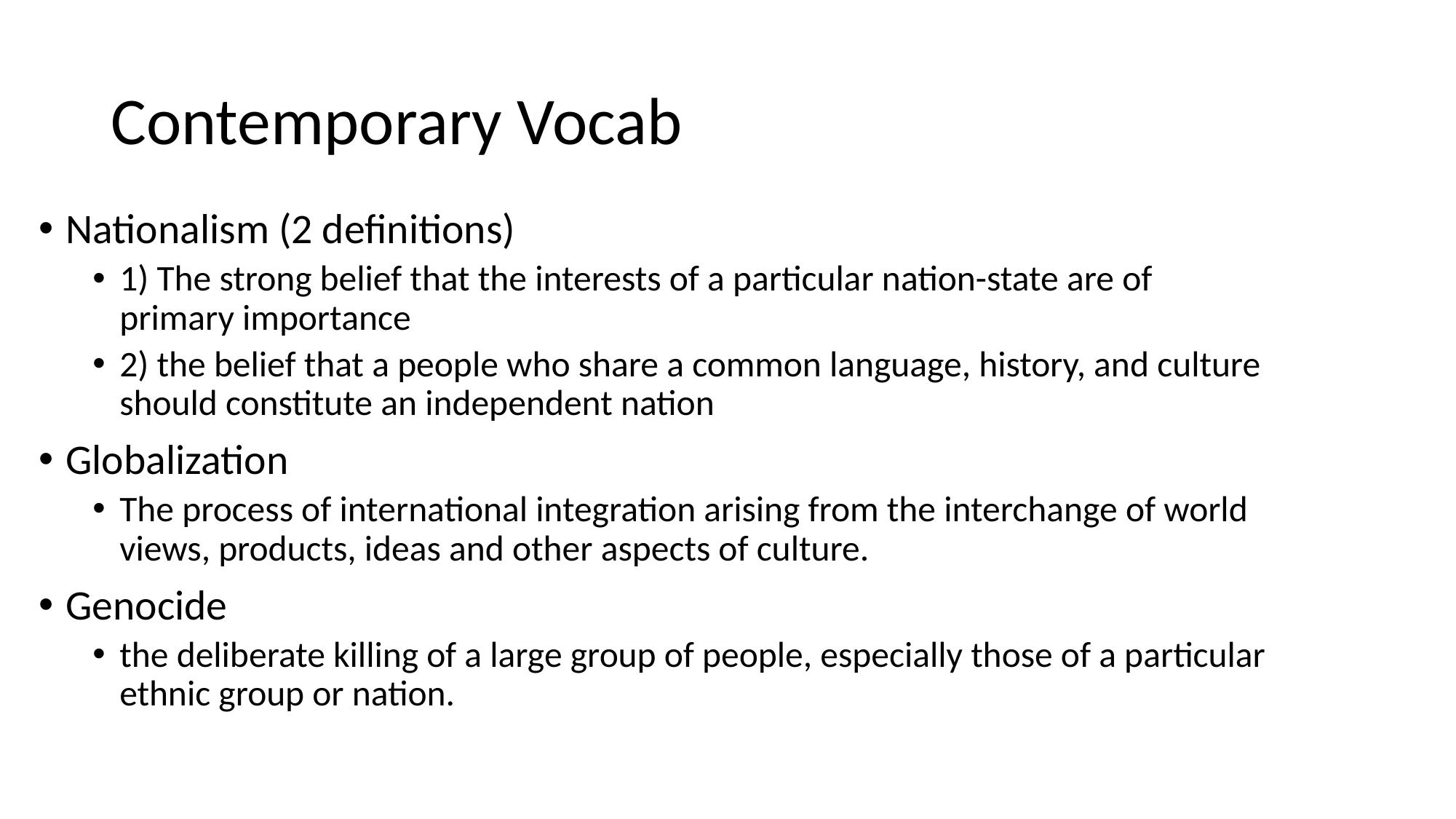

# Contemporary Vocab
Nationalism (2 definitions)
1) The strong belief that the interests of a particular nation-state are of primary importance
2) the belief that a people who share a common language, history, and culture should constitute an independent nation
Globalization
The process of international integration arising from the interchange of world views, products, ideas and other aspects of culture.
Genocide
the deliberate killing of a large group of people, especially those of a particular ethnic group or nation.